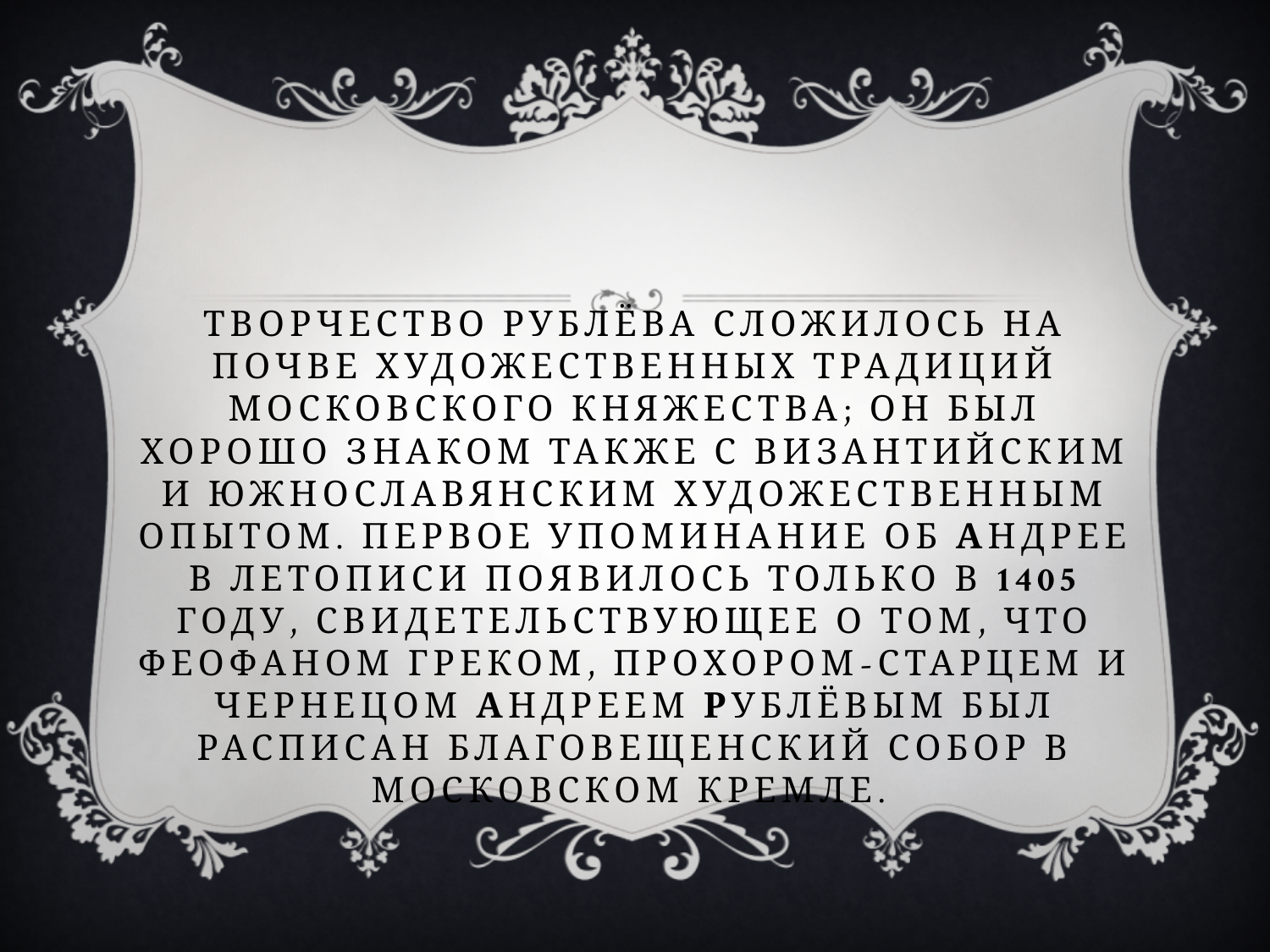

# Творчество Рублёва сложилось на почве художественных традиций Московского княжества; он был хорошо знаком также с византийским и южнославянским художественным опытом. Первое упоминание об Андрее в летописи появилось только в 1405 году, свидетельствующее о том, что Феофаном Греком, Прохором-старцем и чернецом Андреем Рублёвым был расписан Благовещенский собор в Московском кремле.